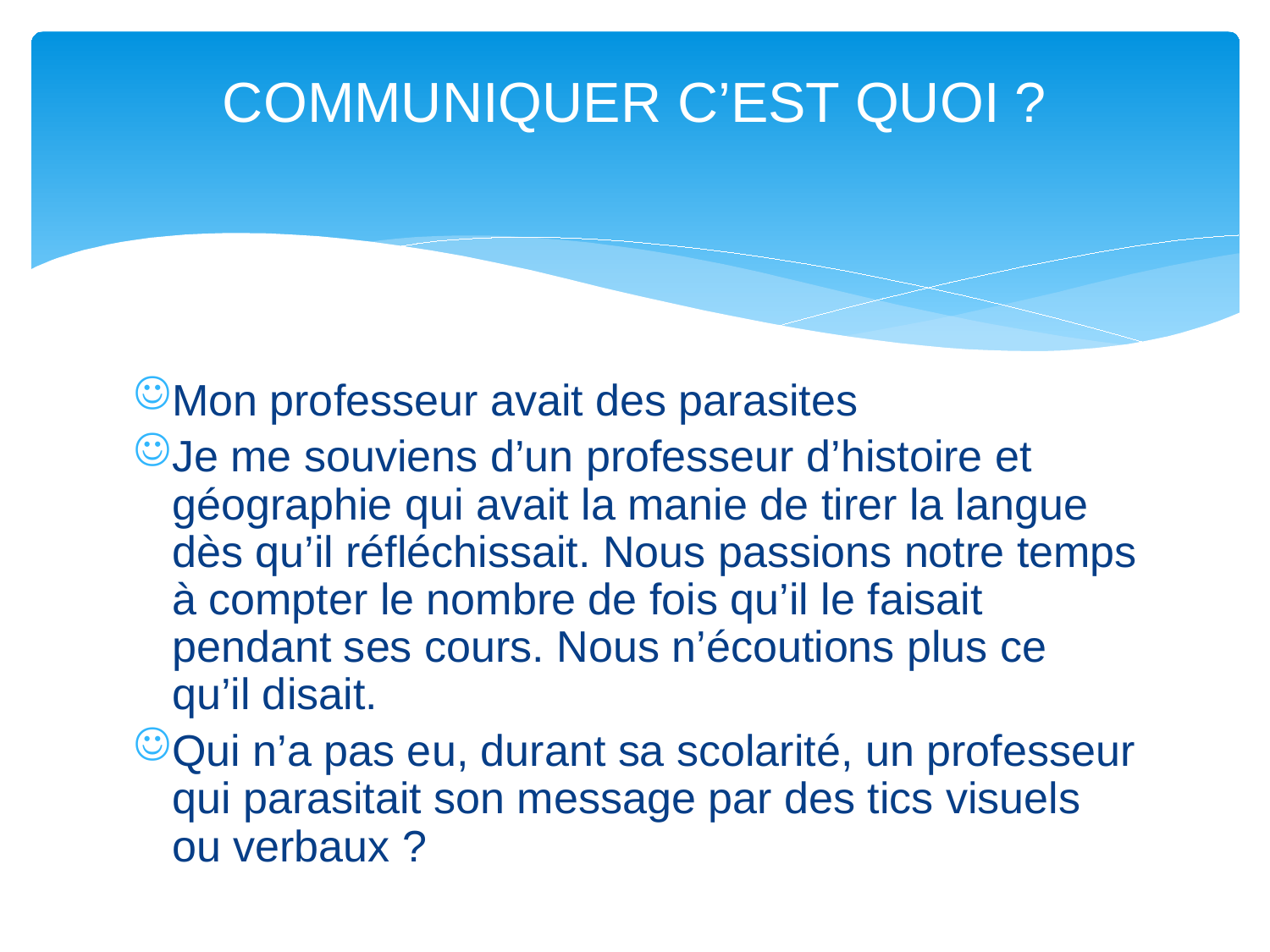

# COMMUNIQUER C’EST QUOI ?
Mon professeur avait des parasites
Je me souviens d’un professeur d’histoire et géographie qui avait la manie de tirer la langue dès qu’il réfléchissait. Nous passions notre temps à compter le nombre de fois qu’il le faisait pendant ses cours. Nous n’écoutions plus ce qu’il disait.
Qui n’a pas eu, durant sa scolarité, un professeur qui parasitait son message par des tics visuels ou verbaux ?